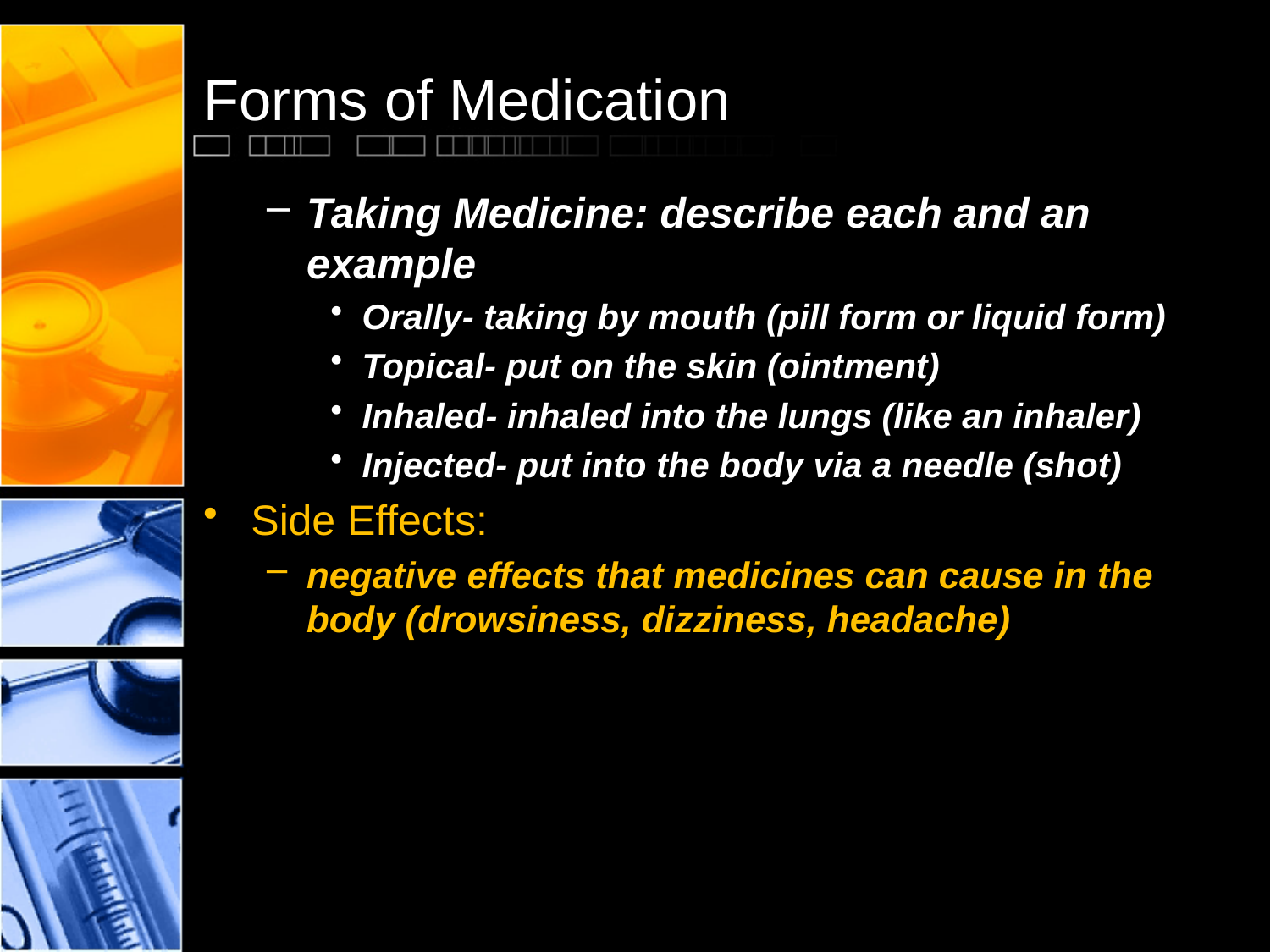

# Forms of Medication
Taking Medicine: describe each and an example
Orally- taking by mouth (pill form or liquid form)
Topical- put on the skin (ointment)
Inhaled- inhaled into the lungs (like an inhaler)
Injected- put into the body via a needle (shot)
Side Effects:
negative effects that medicines can cause in the body (drowsiness, dizziness, headache)